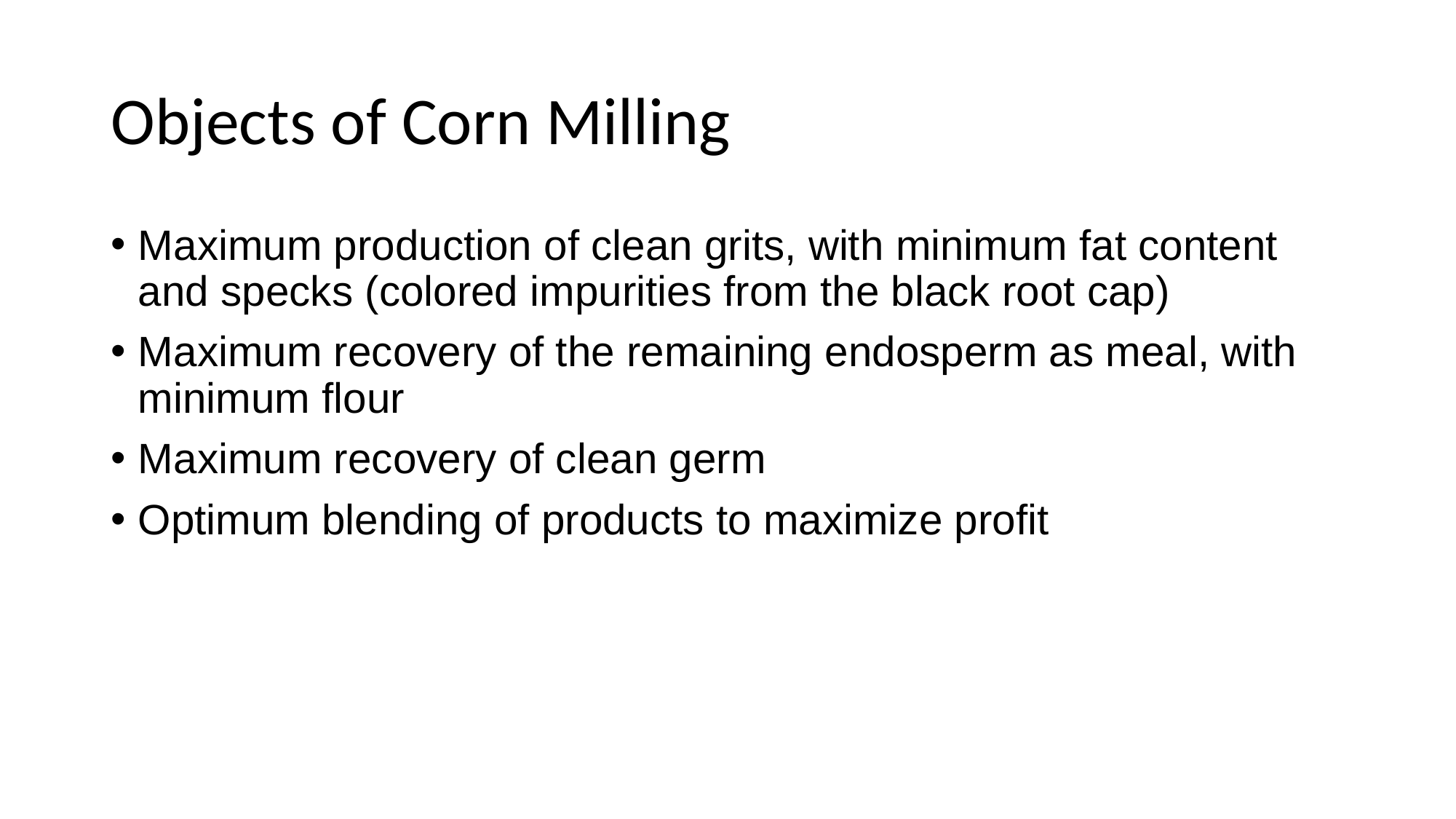

# Objects of Corn Milling
Maximum production of clean grits, with minimum fat content and specks (colored impurities from the black root cap)
Maximum recovery of the remaining endosperm as meal, with minimum flour
Maximum recovery of clean germ
Optimum blending of products to maximize profit